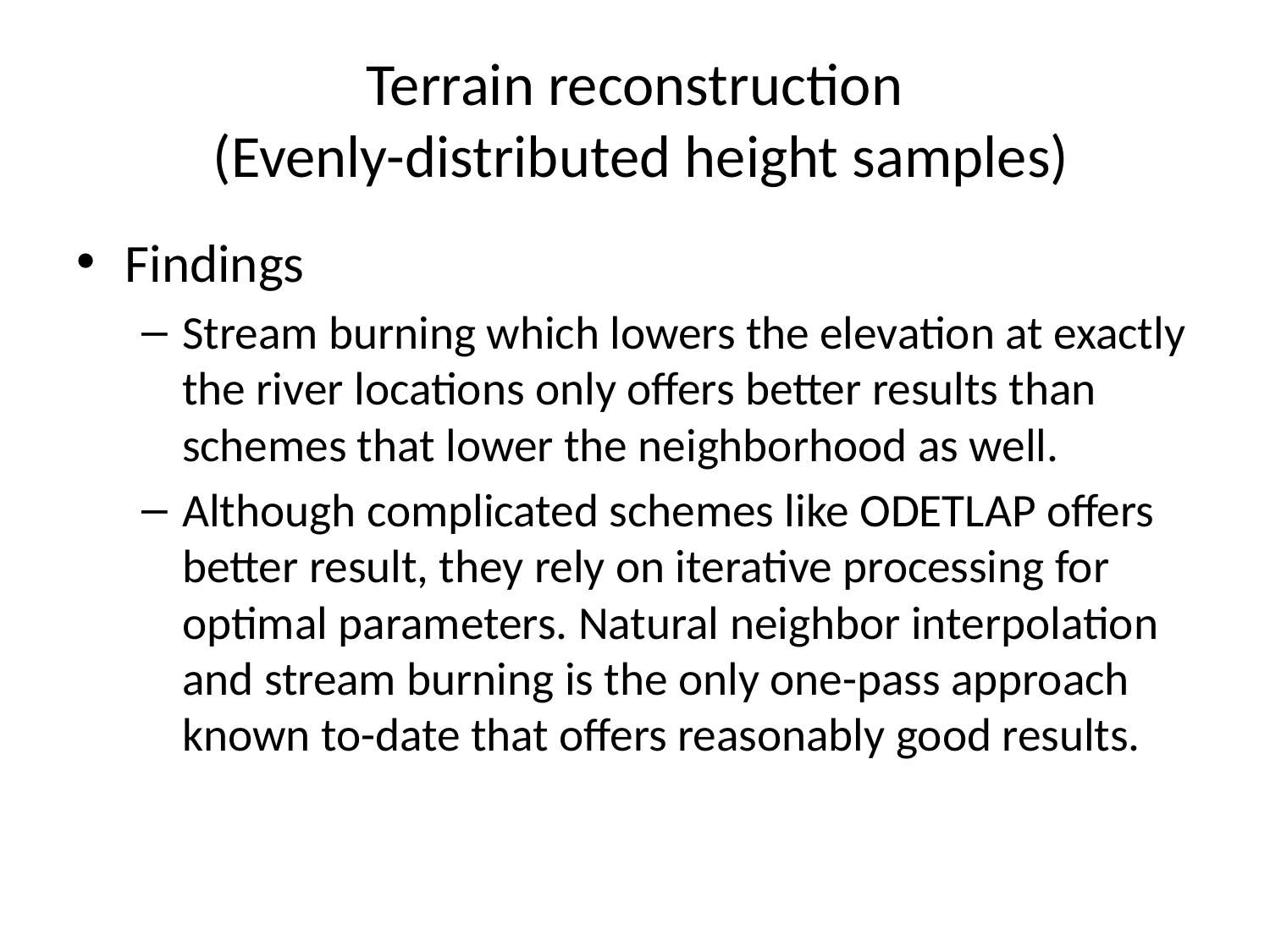

# Terrain reconstruction (Evenly-distributed height samples)
Findings
Stream burning which lowers the elevation at exactly the river locations only offers better results than schemes that lower the neighborhood as well.
Although complicated schemes like ODETLAP offers better result, they rely on iterative processing for optimal parameters. Natural neighbor interpolation and stream burning is the only one-pass approach known to-date that offers reasonably good results.